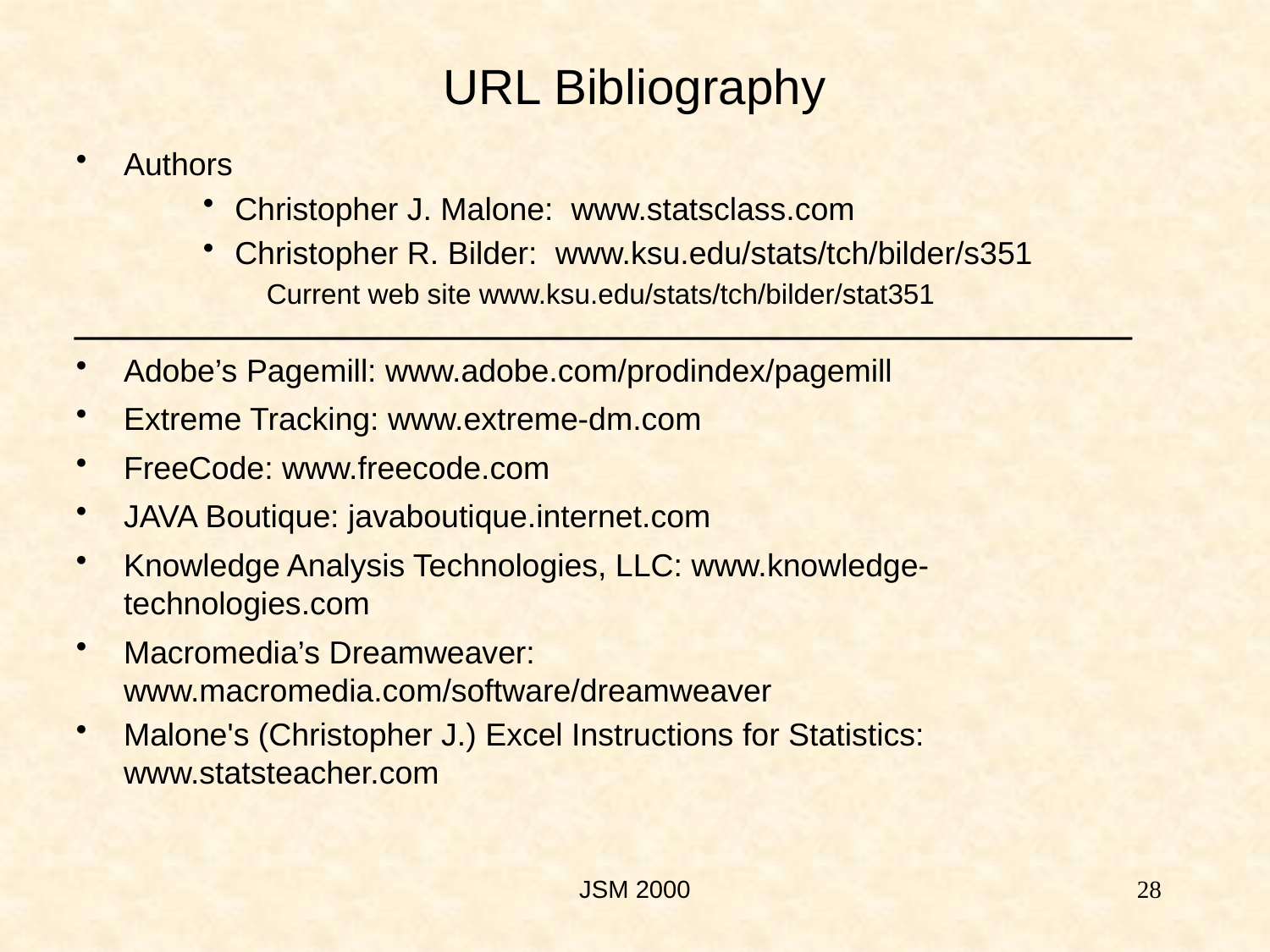

URL Bibliography
Authors
Christopher J. Malone:  www.statsclass.com
Christopher R. Bilder:  www.ksu.edu/stats/tch/bilder/s351
Current web site www.ksu.edu/stats/tch/bilder/stat351

Adobe’s Pagemill: www.adobe.com/prodindex/pagemill
Extreme Tracking: www.extreme-dm.com
FreeCode: www.freecode.com
JAVA Boutique: javaboutique.internet.com
Knowledge Analysis Technologies, LLC: www.knowledge-technologies.com
Macromedia’s Dreamweaver: www.macromedia.com/software/dreamweaver
Malone's (Christopher J.) Excel Instructions for Statistics: www.statsteacher.com

JSM 2000
28